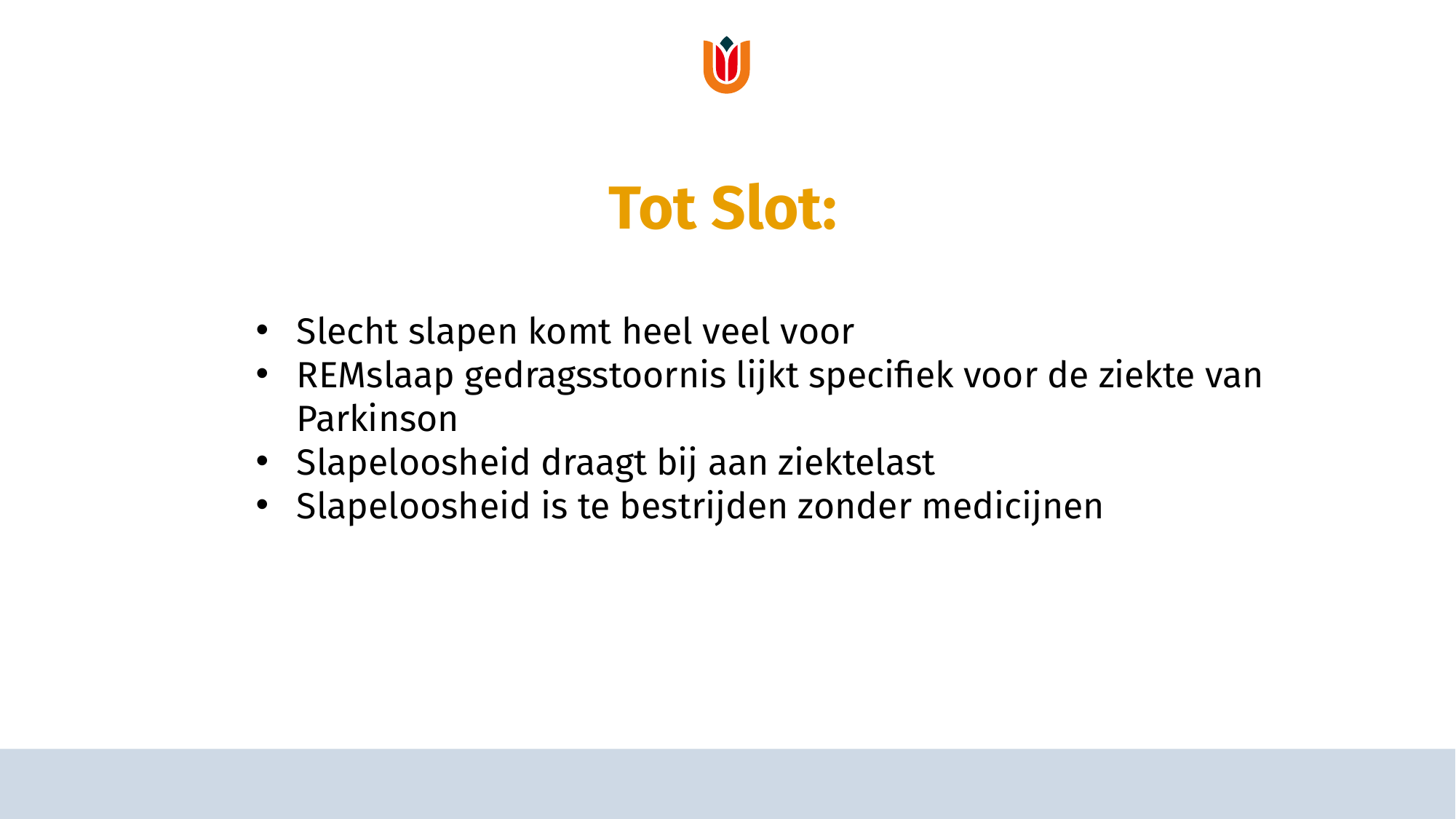

# Tot Slot:
Slecht slapen komt heel veel voor
REMslaap gedragsstoornis lijkt specifiek voor de ziekte van Parkinson
Slapeloosheid draagt bij aan ziektelast
Slapeloosheid is te bestrijden zonder medicijnen